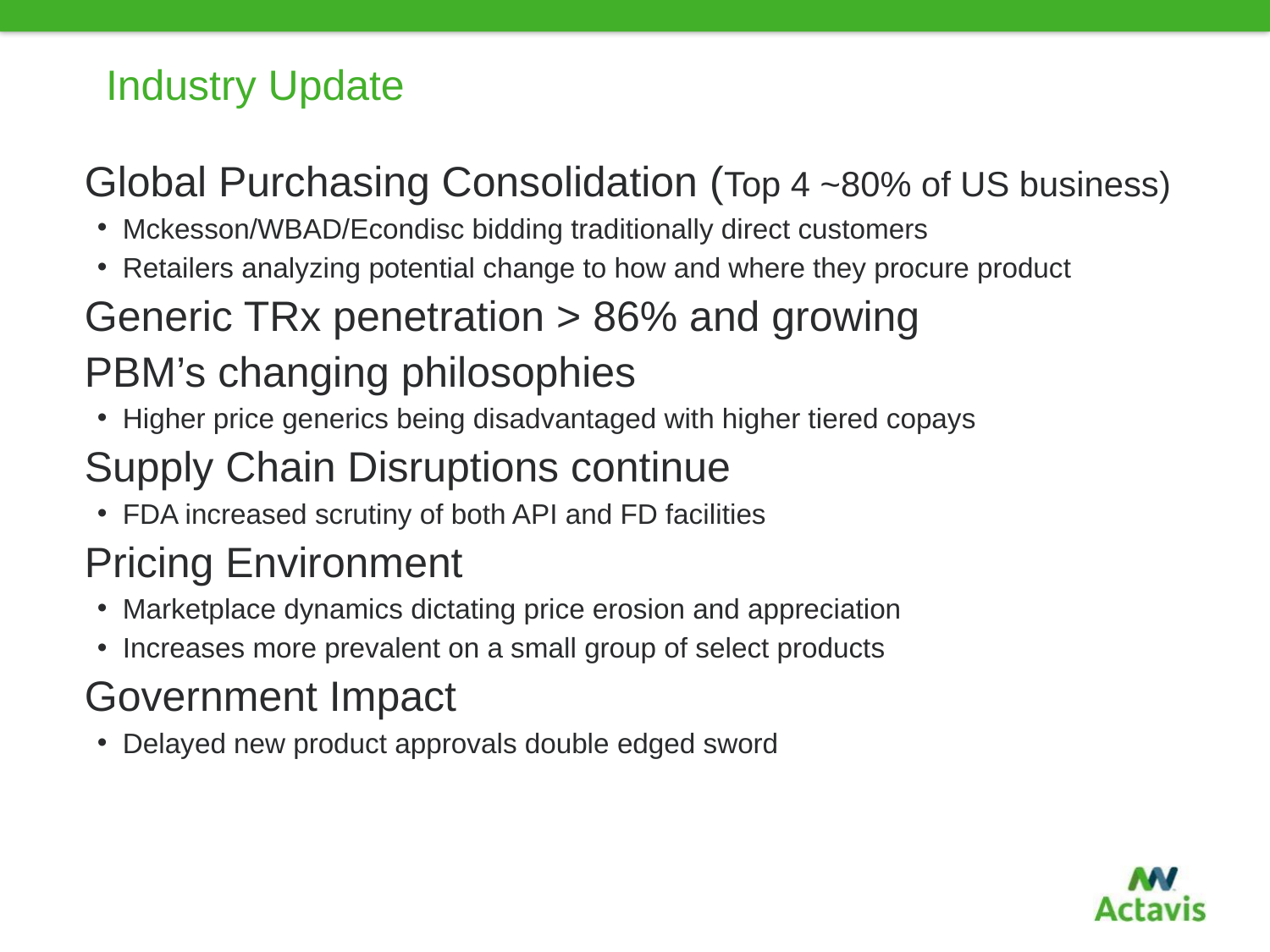

# Industry Update
Global Purchasing Consolidation (Top 4 ~80% of US business)
Mckesson/WBAD/Econdisc bidding traditionally direct customers
Retailers analyzing potential change to how and where they procure product
Generic TRx penetration > 86% and growing
PBM’s changing philosophies
Higher price generics being disadvantaged with higher tiered copays
Supply Chain Disruptions continue
FDA increased scrutiny of both API and FD facilities
Pricing Environment
Marketplace dynamics dictating price erosion and appreciation
Increases more prevalent on a small group of select products
Government Impact
Delayed new product approvals double edged sword